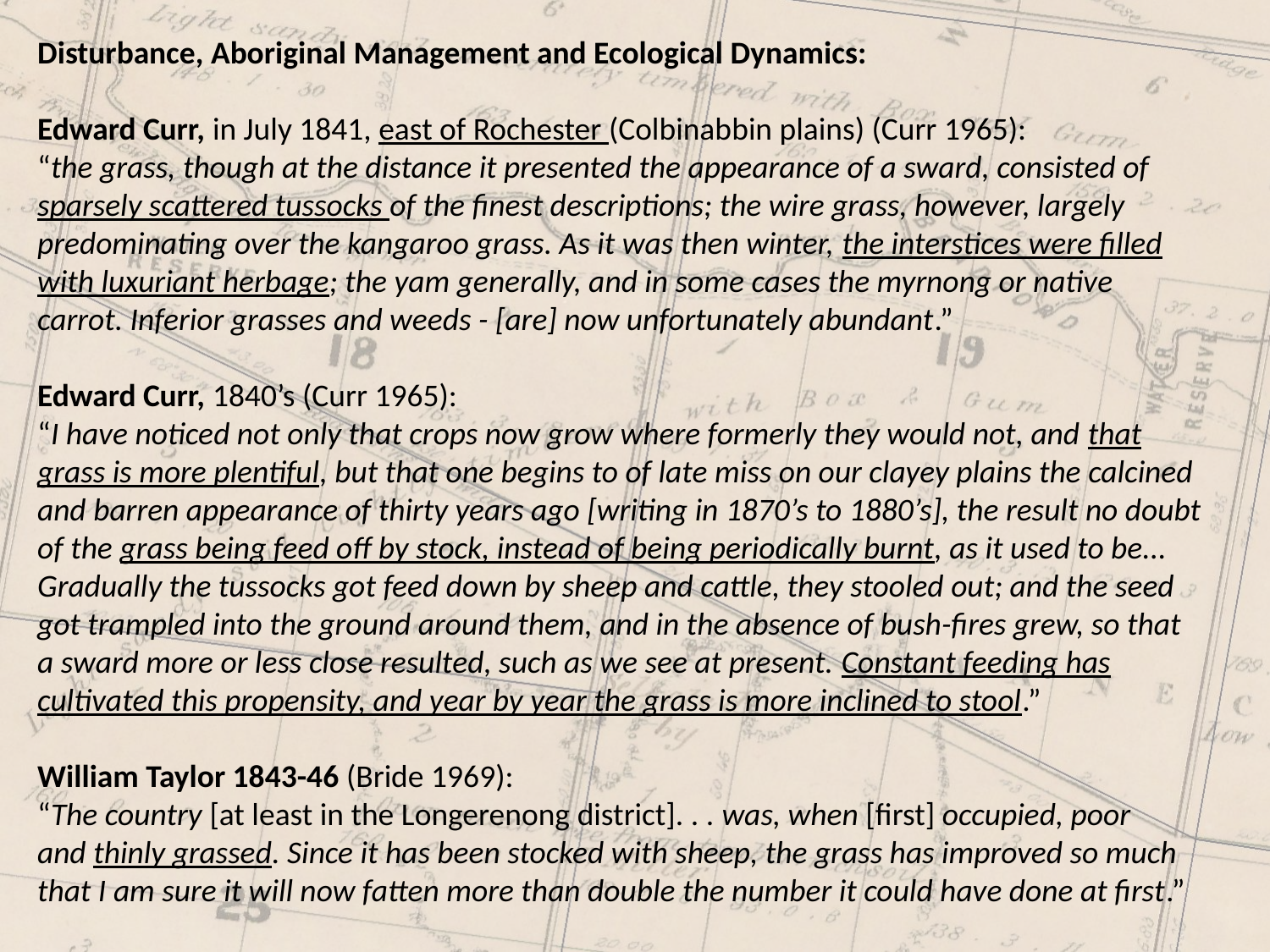

Disturbance, Aboriginal Management and Ecological Dynamics:

Edward Curr, in July 1841, east of Rochester (Colbinabbin plains) (Curr 1965):
“the grass, though at the distance it presented the appearance of a sward, consisted of sparsely scattered tussocks of the finest descriptions; the wire grass, however, largely predominating over the kangaroo grass. As it was then winter, the interstices were filled with luxuriant herbage; the yam generally, and in some cases the myrnong or native carrot. Inferior grasses and weeds - [are] now unfortunately abundant.”

Edward Curr, 1840’s (Curr 1965):
“I have noticed not only that crops now grow where formerly they would not, and that grass is more plentiful, but that one begins to of late miss on our clayey plains the calcined and barren appearance of thirty years ago [writing in 1870’s to 1880’s], the result no doubt of the grass being feed off by stock, instead of being periodically burnt, as it used to be... Gradually the tussocks got feed down by sheep and cattle, they stooled out; and the seed got trampled into the ground around them, and in the absence of bush-fires grew, so that a sward more or less close resulted, such as we see at present. Constant feeding has cultivated this propensity, and year by year the grass is more inclined to stool.”

William Taylor 1843-46 (Bride 1969):
“The country [at least in the Longerenong district]. . . was, when [first] occupied, poor
and thinly grassed. Since it has been stocked with sheep, the grass has improved so much
that I am sure it will now fatten more than double the number it could have done at first.”